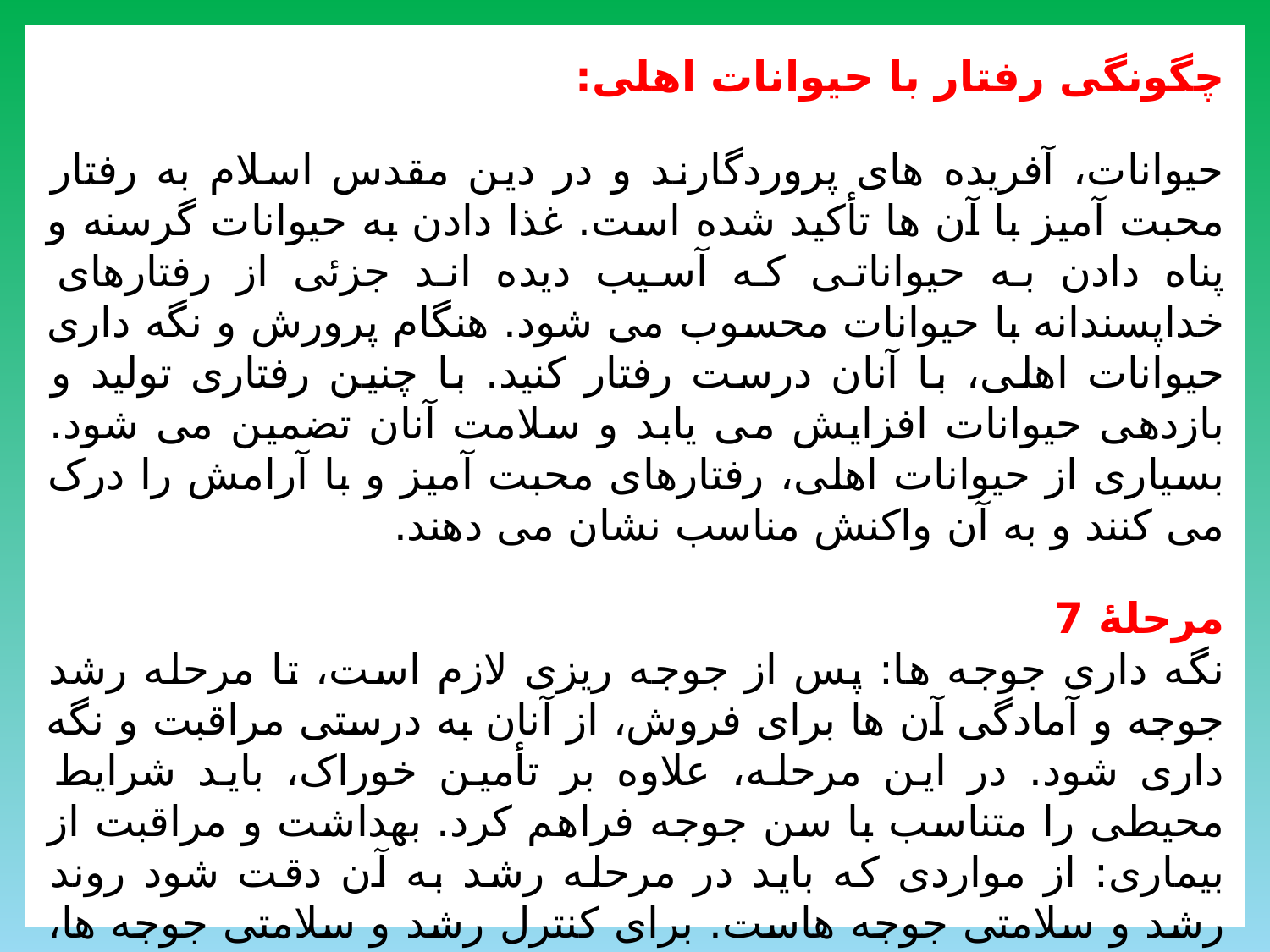

چگونگی رفتار با حیوانات اهلی:

حیوانات، آفریده های پروردگارند و در دین مقدس اسلام به رفتار محبت آمیز با آن ها تأکید شده است. غذا دادن به حیوانات گرسنه و پناه دادن به حیواناتی که آسیب دیده اند جزئی از رفتارهای خداپسندانه با حیوانات محسوب می شود. هنگام پرورش و نگه داری حیوانات اهلی، با آنان درست رفتار کنید. با چنین رفتاری تولید و بازدهی حیوانات افزایش می یابد و سلامت آنان تضمین می شود. بسیاری از حیوانات اهلی، رفتارهای محبت آمیز و با آرامش را درک می کنند و به آن واکنش مناسب نشان می دهند.

مرحلۀ 7
نگه داری جوجه ها: پس از جوجه ریزی لازم است، تا مرحله رشد جوجه و آمادگی آن ها برای فروش، از آنان به درستی مراقبت و نگه داری شود. در این مرحله، علاوه بر تأمین خوراک، باید شرایط محیطی را متناسب با سن جوجه فراهم کرد. بهداشت و مراقبت از بیماری: از مواردی که باید در مرحله رشد به آن دقت شود روند رشد و سلامتی جوجه هاست. برای کنترل رشد و سلامتی جوجه ها، لازم است هر ده روز یکبار جوجه ها بررسی شوند. بررسی اندازه بدن، رشد پرها و تاج، با مشاهدات چشمی امکان پذیر است.
نکته : حفظ آرامش جوجه ها در حین وزن کشی ضروری است.